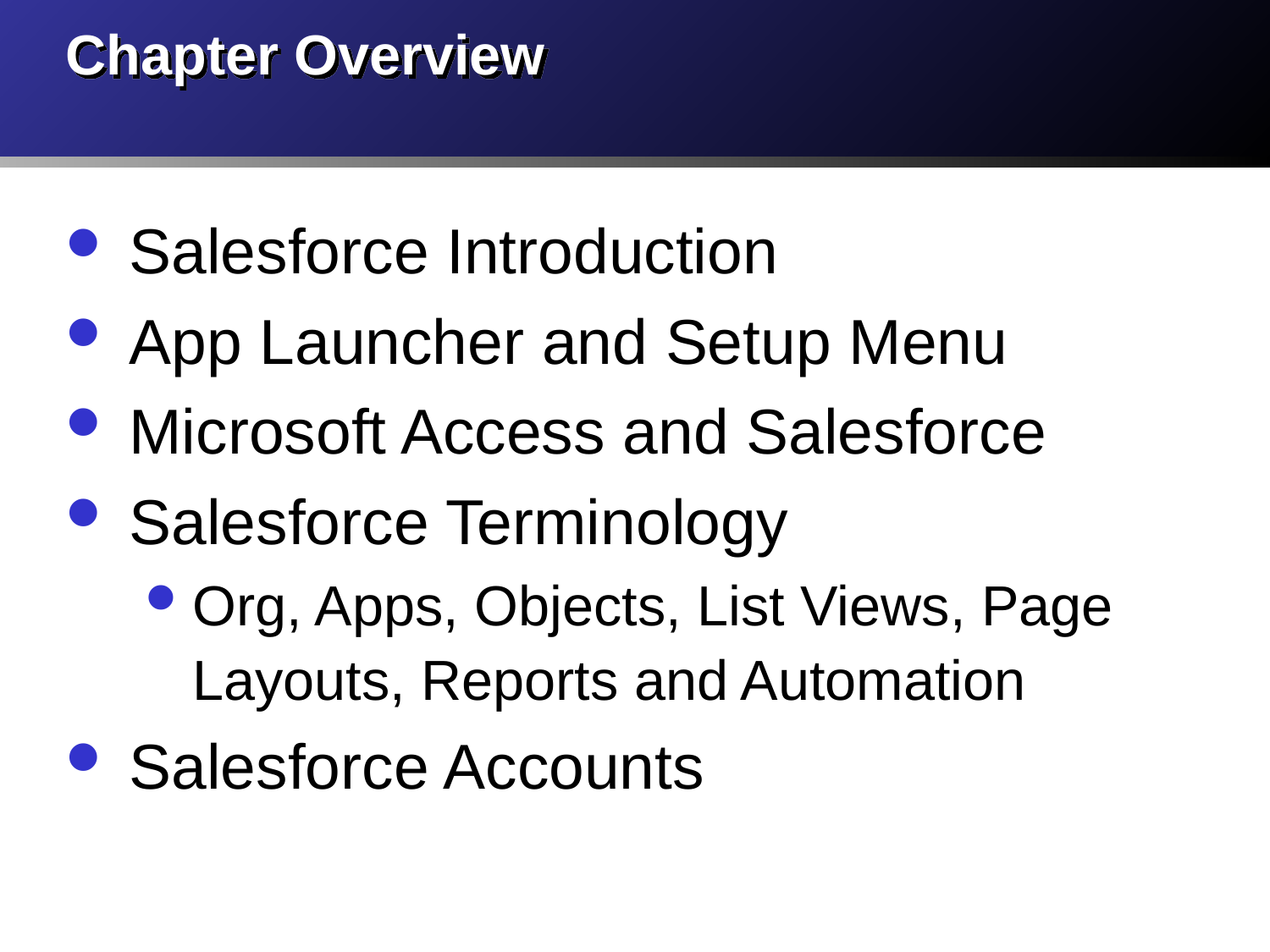

# Chapter Overview
Salesforce Introduction
App Launcher and Setup Menu
Microsoft Access and Salesforce
Salesforce Terminology
Org, Apps, Objects, List Views, Page Layouts, Reports and Automation
Salesforce Accounts